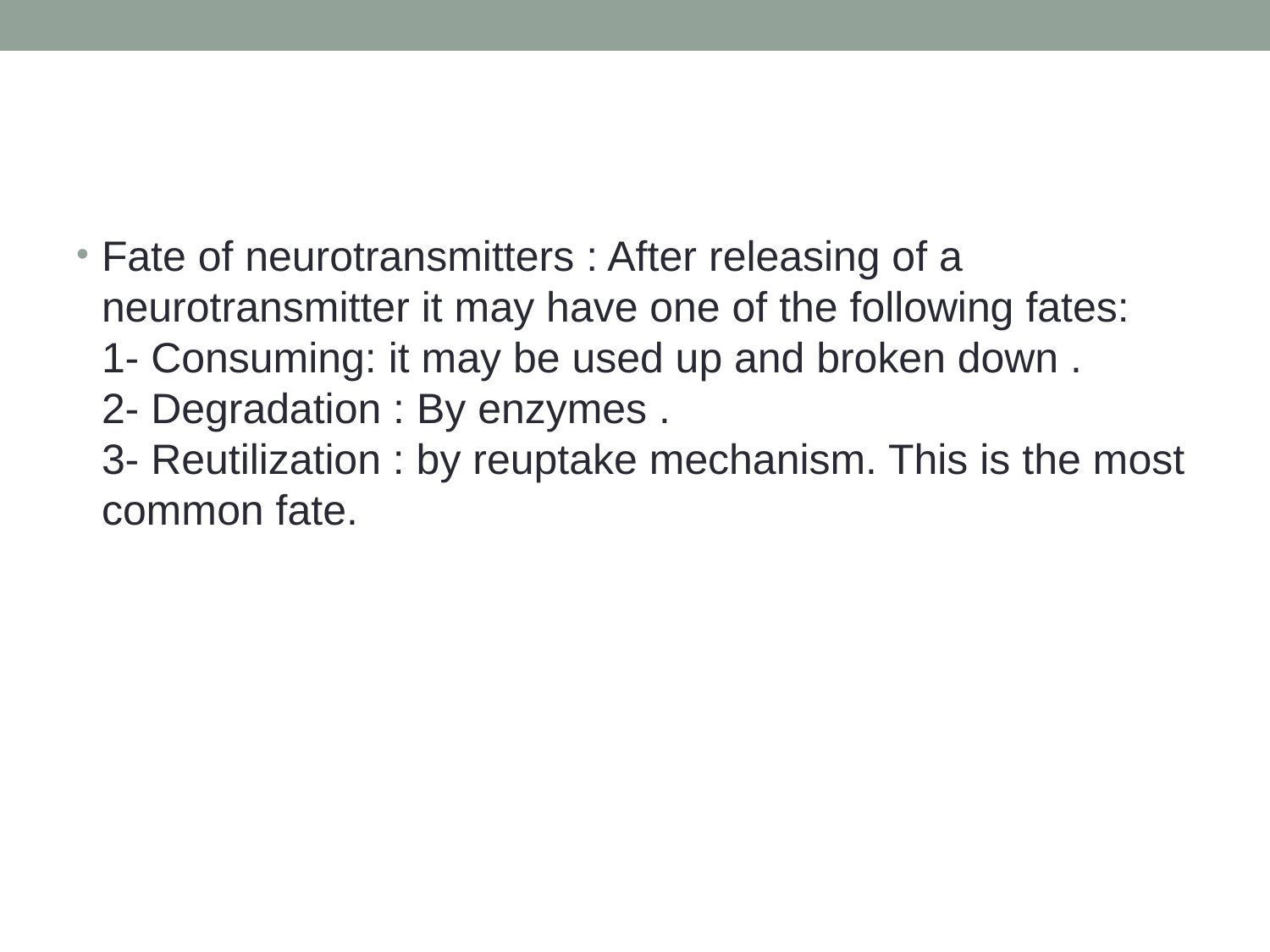

#
Fate of neurotransmitters : After releasing of a neurotransmitter it may have one of the following fates:
1- Consuming: it may be used up and broken down .
2- Degradation : By enzymes .
3- Reutilization : by reuptake mechanism. This is the most common fate.